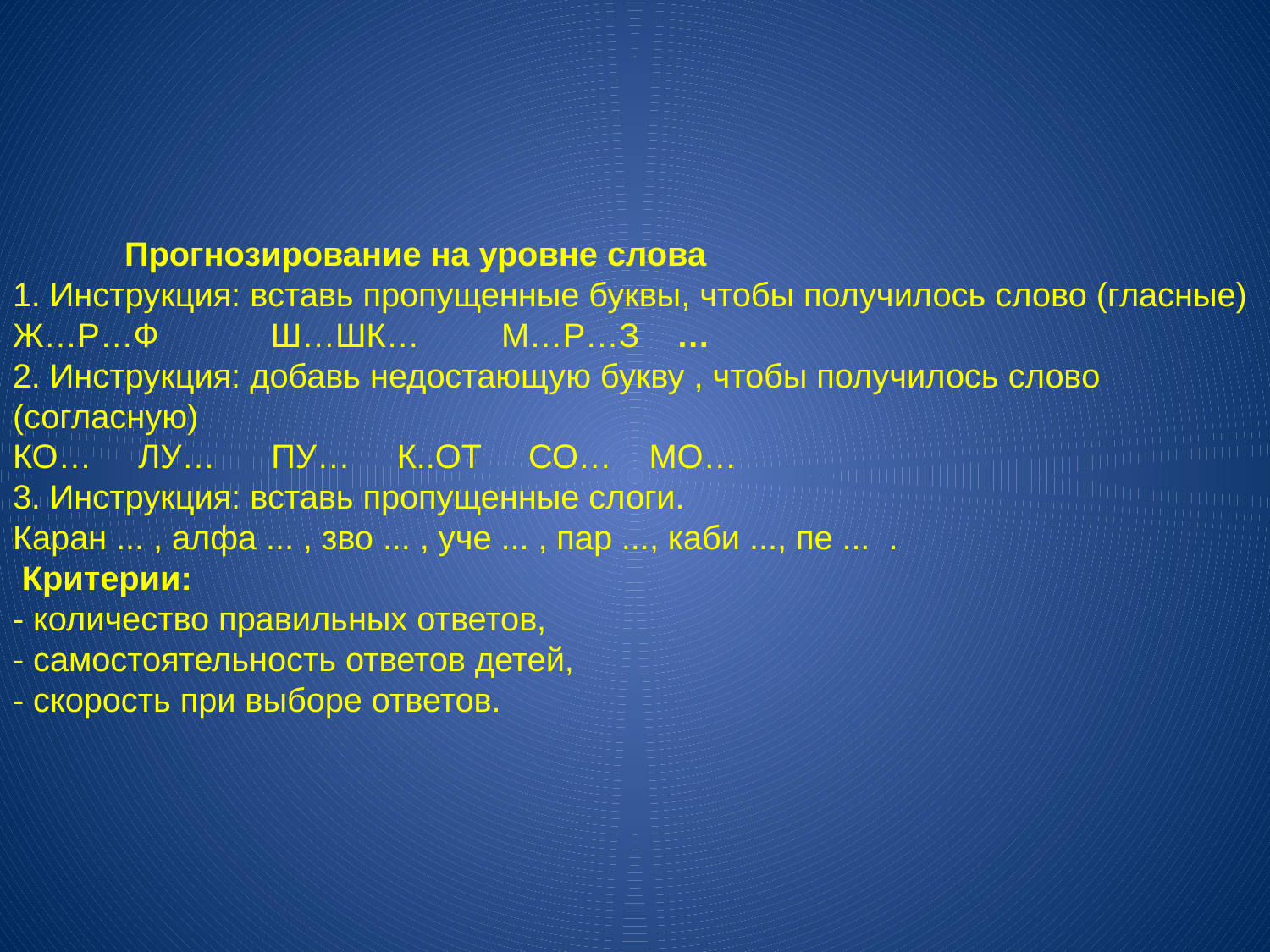

# Прогнозирование на уровне слова 1. Инструкция: вставь пропущенные буквы, чтобы получилось слово (гласные) Ж…Р…Ф            Ш…ШК…	     М…Р…З    … 2. Инструкция: добавь недостающую букву , чтобы получилось слово (согласную) КО…     ЛУ…      ПУ…     К..ОТ     СО…    МО… 3. Инструкция: вставь пропущенные слоги. Каран ... , алфа ... , зво ... , уче ... , пар ..., каби ..., пе ...  . Критерии: - количество правильных ответов, - самостоятельность ответов детей, - скорость при выборе ответов.